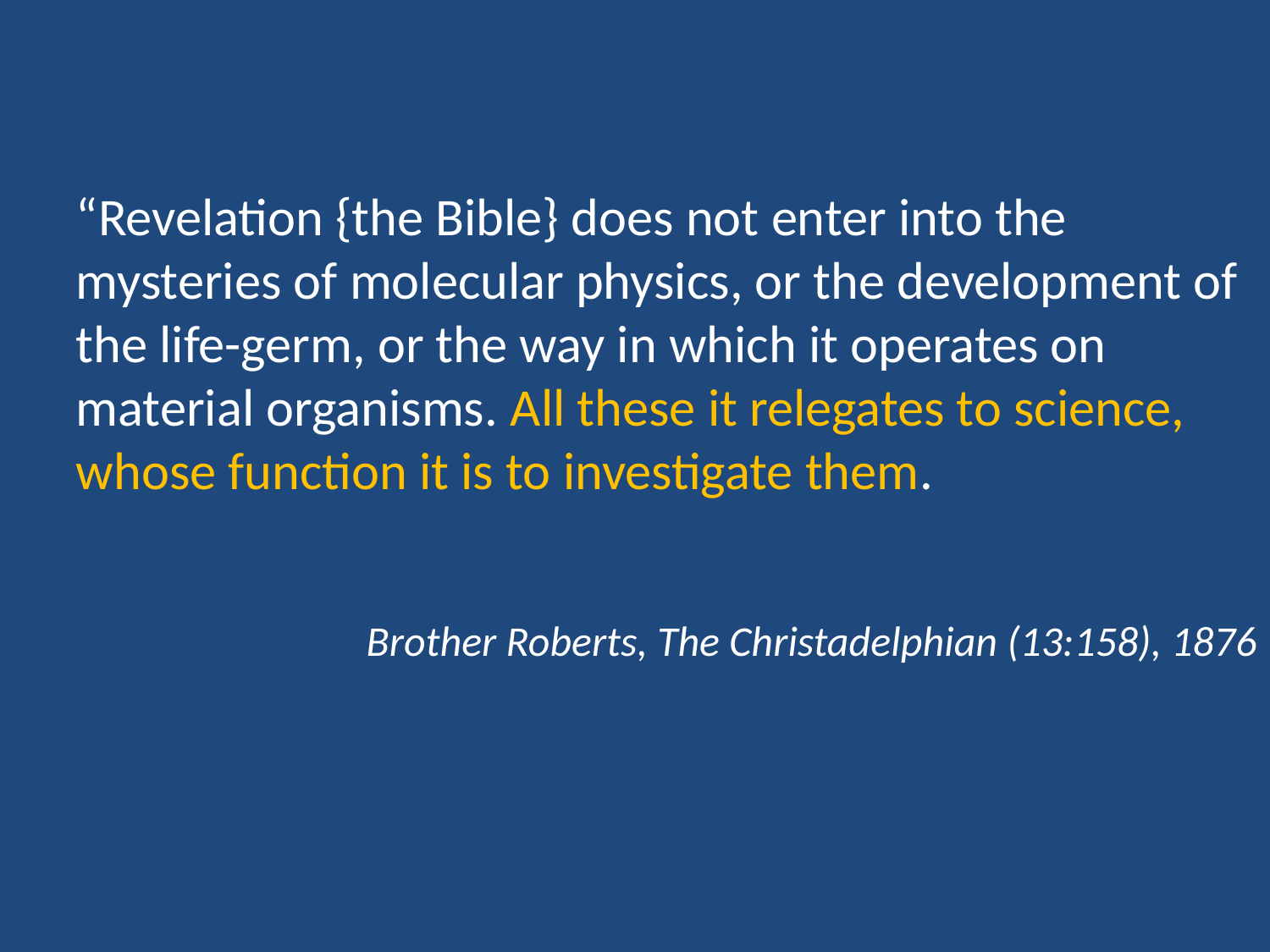

“Revelation {the Bible} does not enter into the mysteries of molecular physics, or the development of the life-germ, or the way in which it operates on material organisms. All these it relegates to science, whose function it is to investigate them.

Brother Roberts, The Christadelphian (13:158), 1876